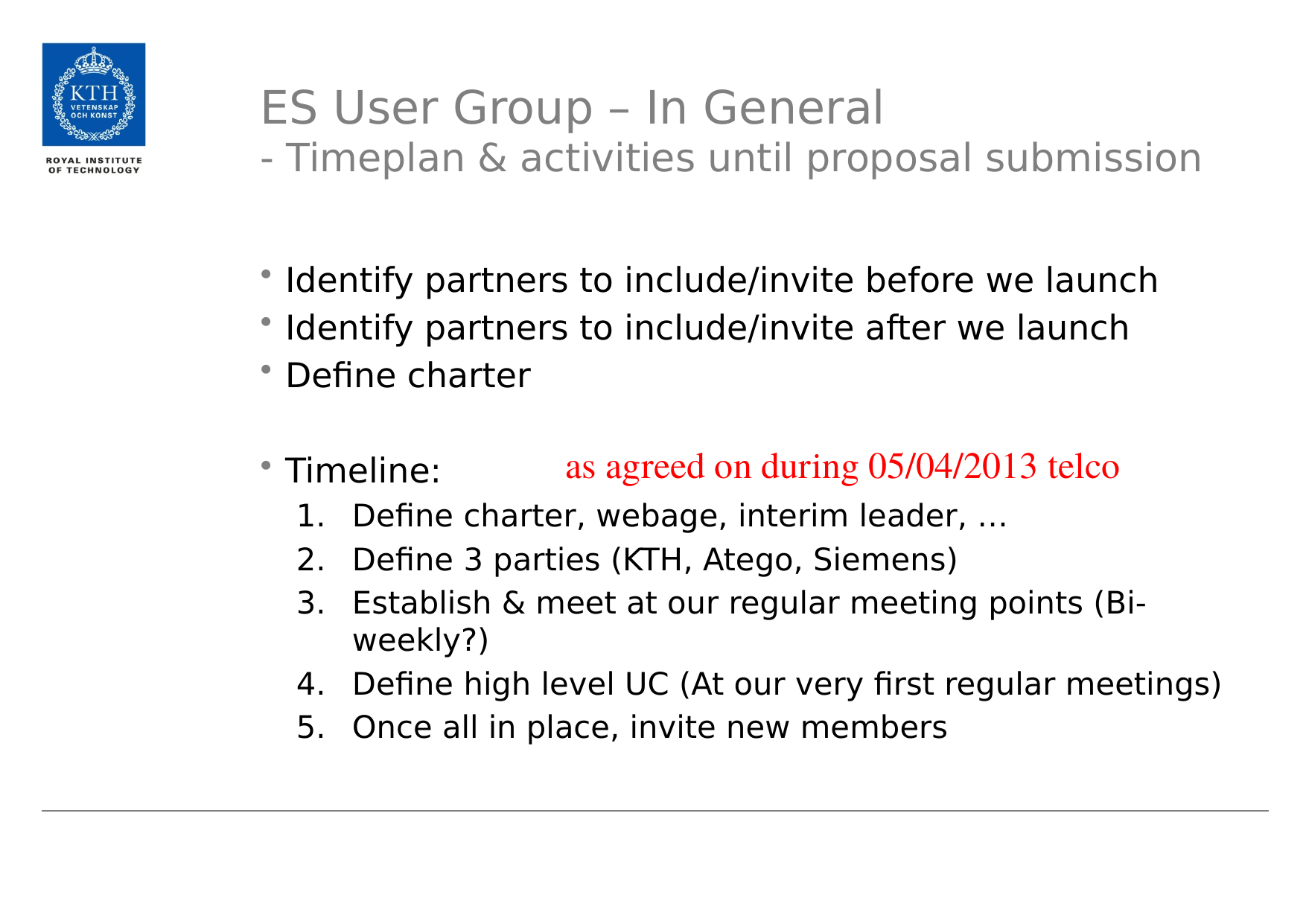

# ES User Group – In General - Timeplan & activities until proposal submission
Identify partners to include/invite before we launch
Identify partners to include/invite after we launch
Define charter

Timeline:
Define charter, webage, interim leader, …
Define 3 parties (KTH, Atego, Siemens)
Establish & meet at our regular meeting points (Bi-weekly?)
Define high level UC (At our very first regular meetings)
Once all in place, invite new members

as agreed on during 05/04/2013 telco